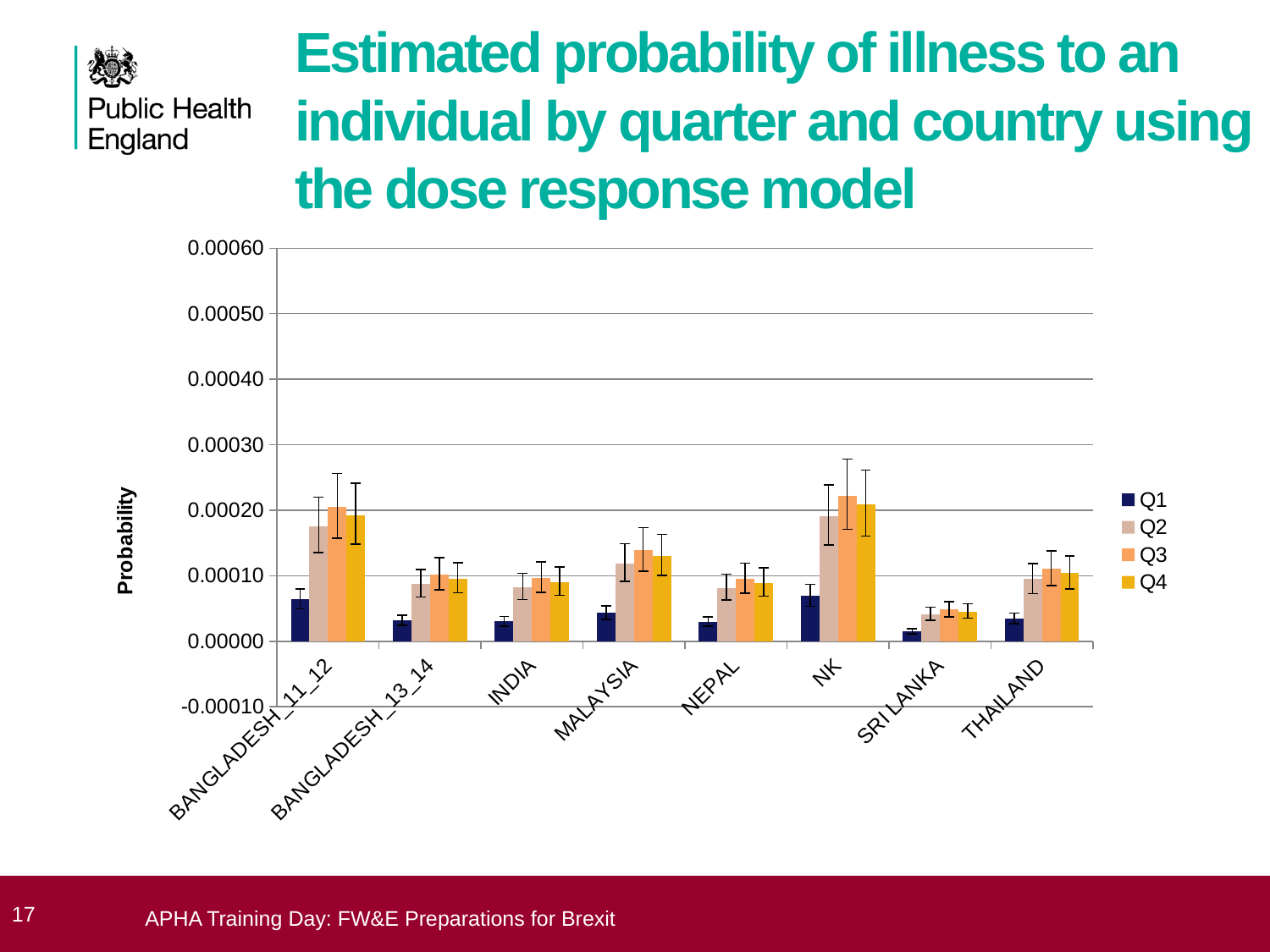

# Estimated probability of illness to an individual by quarter and country using the dose response model

### Chart

| Category | Q1 | Q2 | Q3 | Q4 |
|---|---|---|---|---|
| BANGLADESH_11_12 | 6.384246382984404e-05 | 0.00017567985830979627 | 0.00020465120680090987 | 0.0001924555387641247 |
| BANGLADESH_13_14 | 3.177742529514305e-05 | 8.746521375002647e-05 | 0.00010189543358052333 | 9.582072465164071e-05 |
| INDIA | 3.0067081344897773e-05 | 8.275866835427692e-05 | 9.641271122895478e-05 | 9.066473950103404e-05 |
| MALAYSIA | 4.3242835844559124e-05 | 0.00011901275652714816 | 0.00013864467970736705 | 0.00013038030923950839 |
| NEPAL | 2.9606908811041777e-05 | 8.149233935550448e-05 | 9.49375401696484e-05 | 8.92774822046638e-05 |
| NK | 6.922459567315631e-05 | 0.00019048257608800245 | 0.00022189272320782827 | 0.00020867050771078421 |
| SRI LANKA | 1.5059871779743439e-05 | 4.14564719919408e-05 | 4.829762762903478e-05 | 4.5417643069867175e-05 |
| THAILAND | 3.439787790593396e-05 | 9.467597331347388e-05 | 0.0001102952803855306 | 0.00010372001917502427 |
  17
17
Modelling risk of salmonellosis from betel leaves
APHA Training Day: FW&E Preparations for Brexit